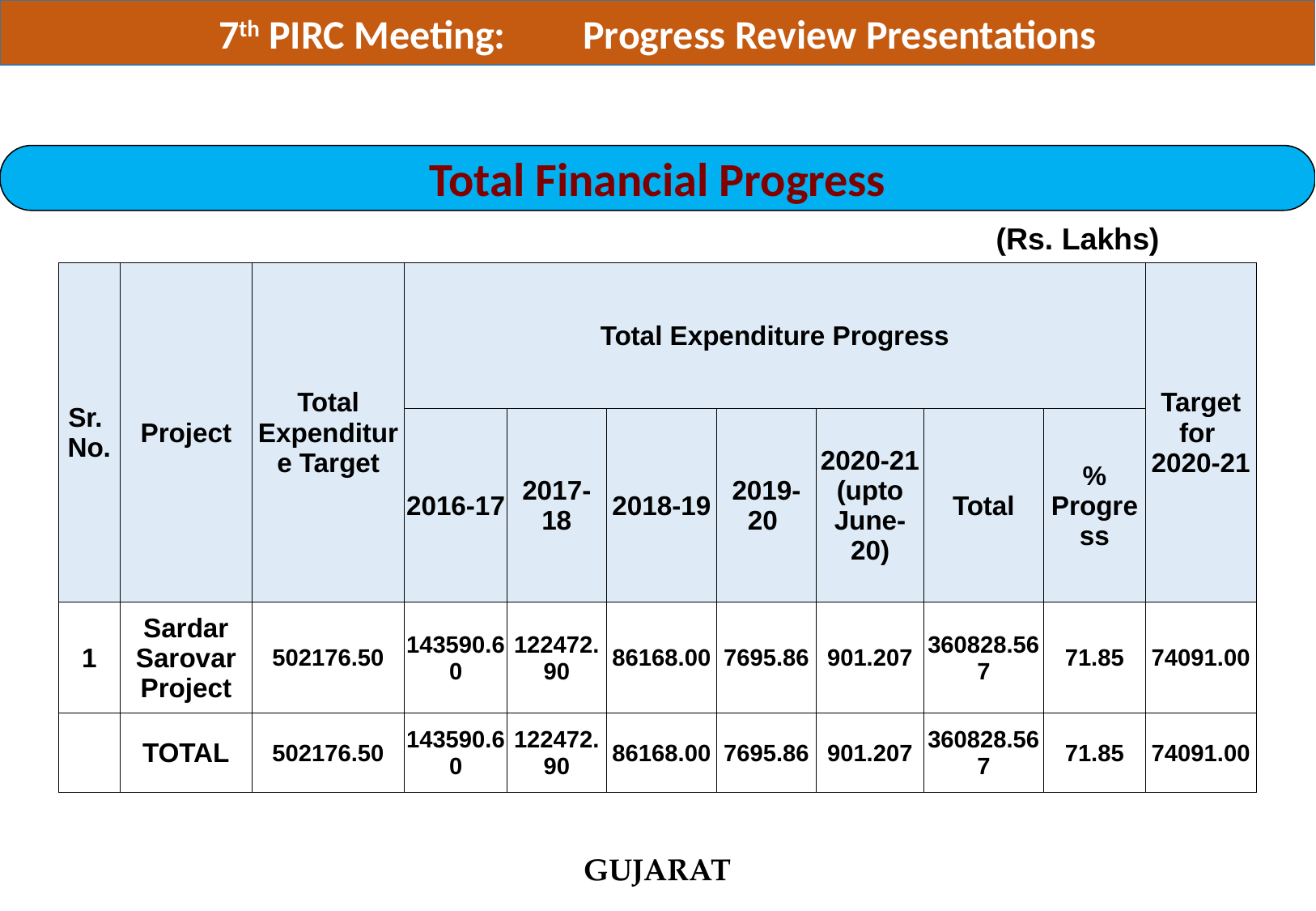

7th PIRC Meeting:	Progress Review Presentations
Total Financial Progress
(Rs. Lakhs)
| Sr. No. | Project | Total Expenditure Target | Total Expenditure Progress |  |  |  |  |  |  | Target for 2020-21 |
| --- | --- | --- | --- | --- | --- | --- | --- | --- | --- | --- |
|  |  |  | 2016-17 | 2017-18 | 2018-19 | 2019-20 | 2020-21 (upto June-20) | Total | % Progress |  |
| 1 | Sardar Sarovar Project | 502176.50 | 143590.60 | 122472.90 | 86168.00 | 7695.86 | 901.207 | 360828.567 | 71.85 | 74091.00 |
|  | TOTAL | 502176.50 | 143590.60 | 122472.90 | 86168.00 | 7695.86 | 901.207 | 360828.567 | 71.85 | 74091.00 |
GUJARAT